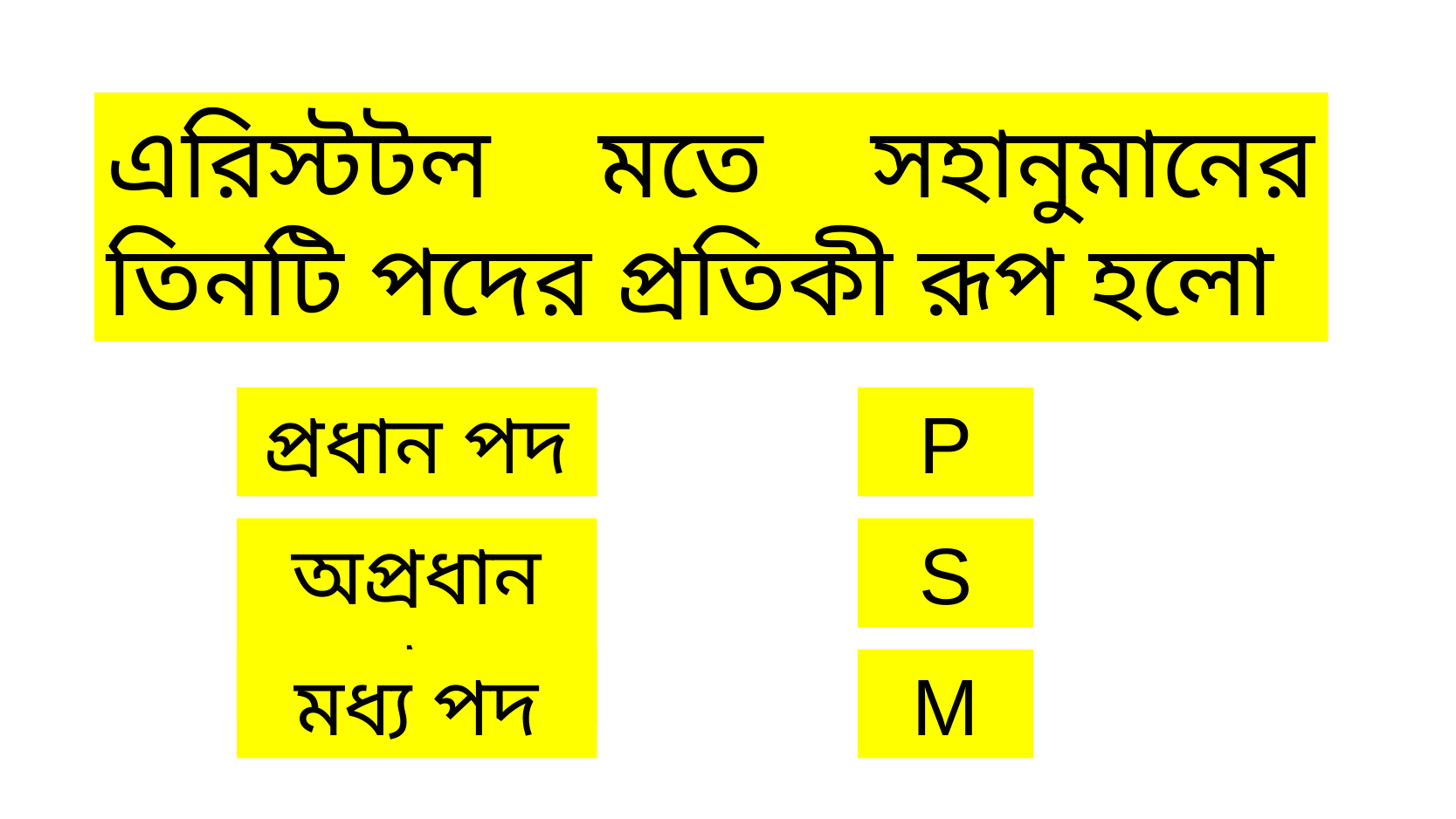

এরিস্টটল মতে সহানুমানের তিনটি পদের প্রতিকী রূপ হলো
প্রধান পদ
P
অপ্রধান পদ
S
মধ্য পদ
M